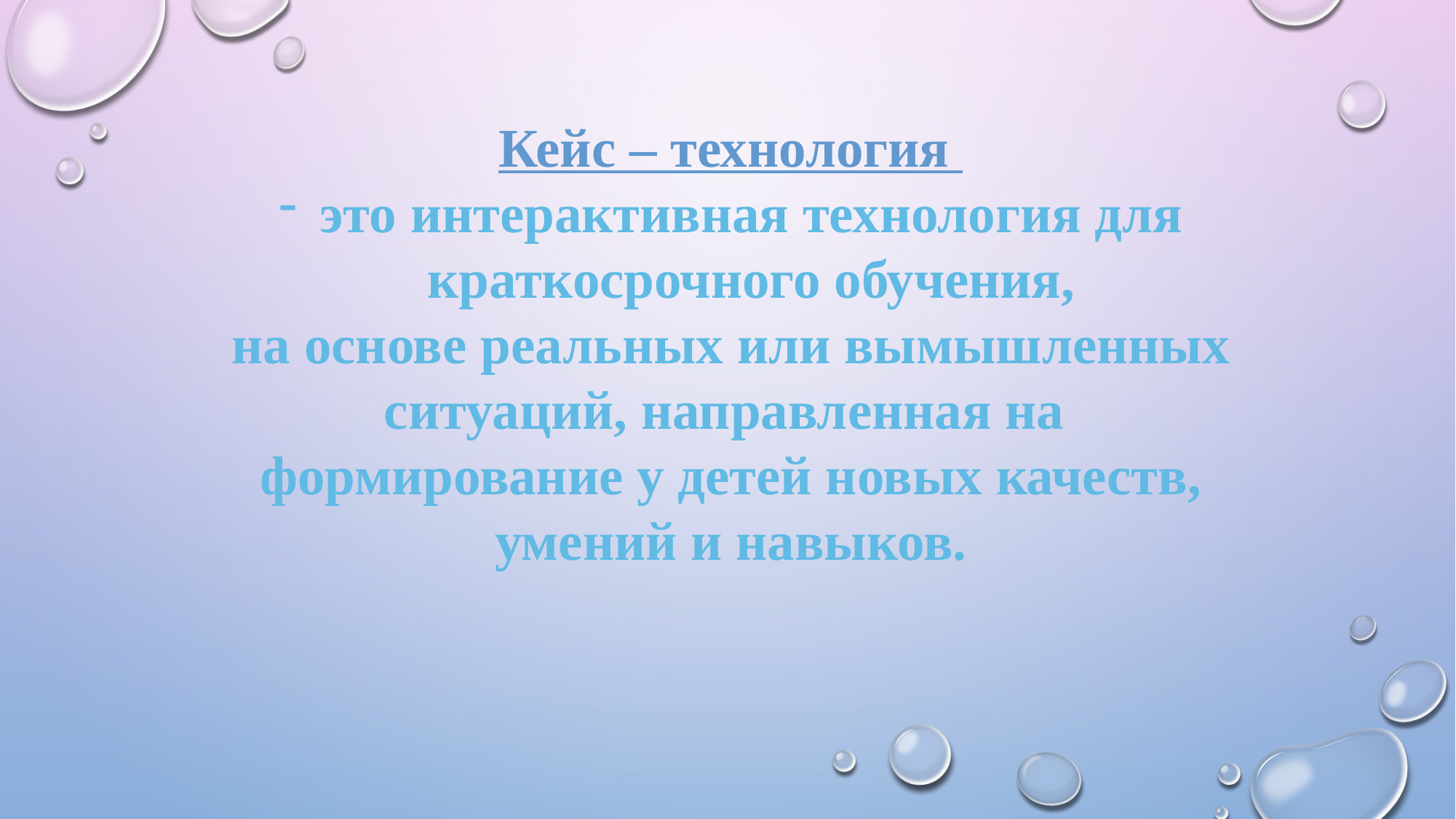

Кейс – технология
это интерактивная технология для краткосрочного обучения,
на основе реальных или вымышленных ситуаций, направленная на
формирование у детей новых качеств,
умений и навыков.